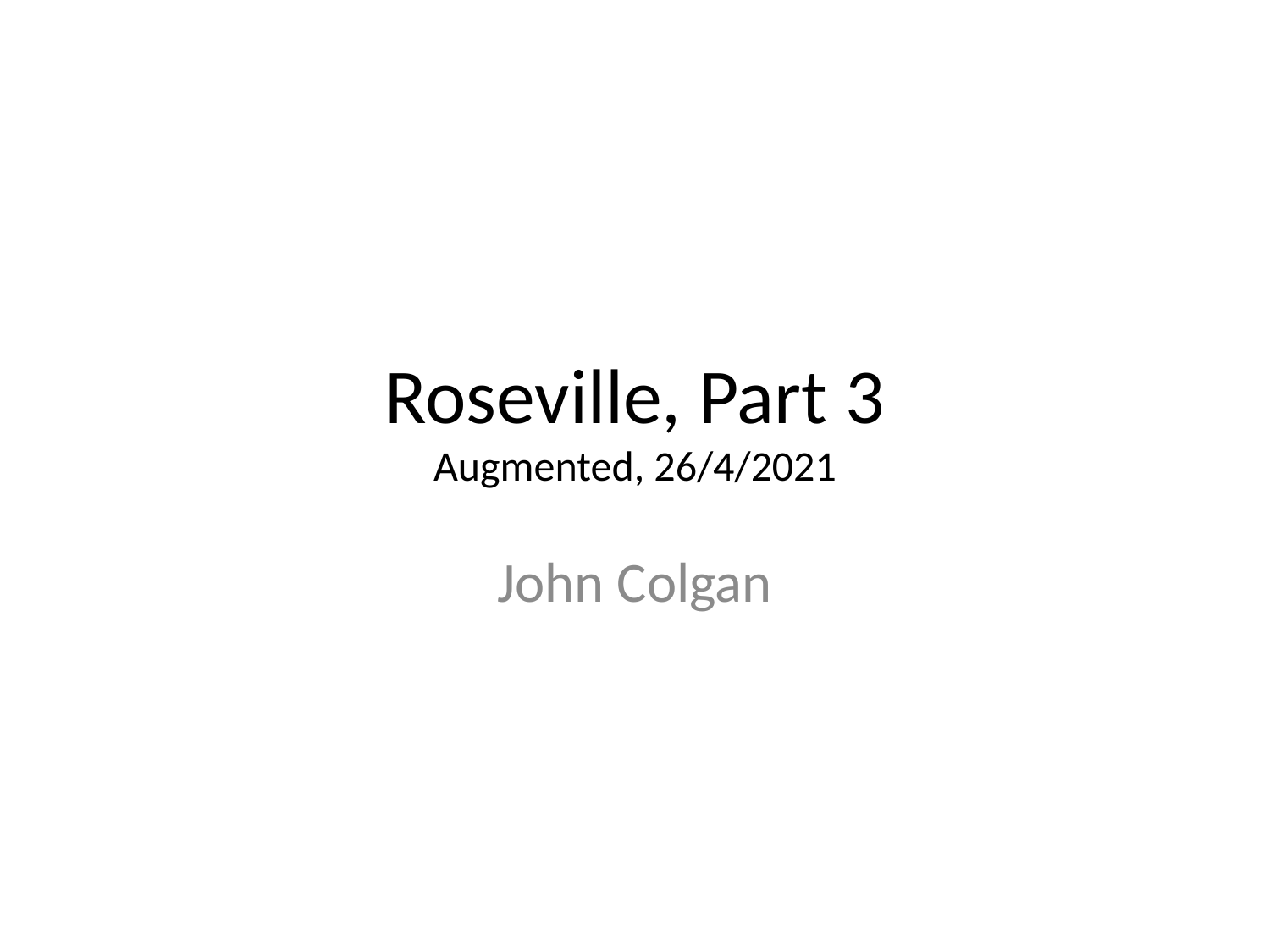

# Roseville, Part 3 Augmented, 26/4/2021
John Colgan